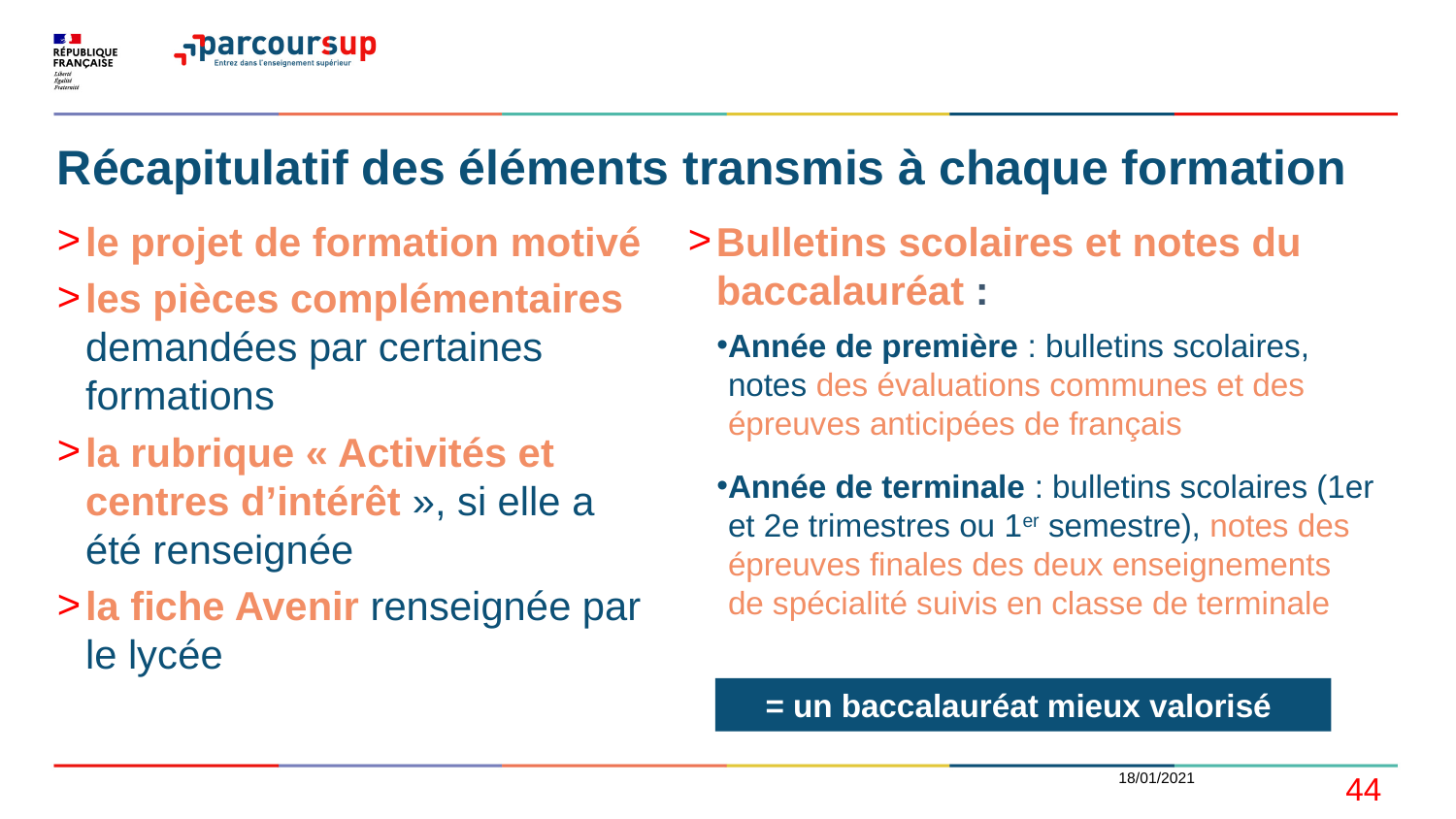

# Récapitulatif des éléments transmis à chaque formation
le projet de formation motivé
les pièces complémentaires demandées par certaines formations
la rubrique « Activités et centres d’intérêt », si elle a été renseignée
la fiche Avenir renseignée par le lycée

Bulletins scolaires et notes du baccalauréat :
Année de première : bulletins scolaires, notes des évaluations communes et des épreuves anticipées de français
Année de terminale : bulletins scolaires (1er et 2e trimestres ou 1er semestre), notes des épreuves finales des deux enseignements de spécialité suivis en classe de terminale

= un baccalauréat mieux valorisé
18/01/2021
44